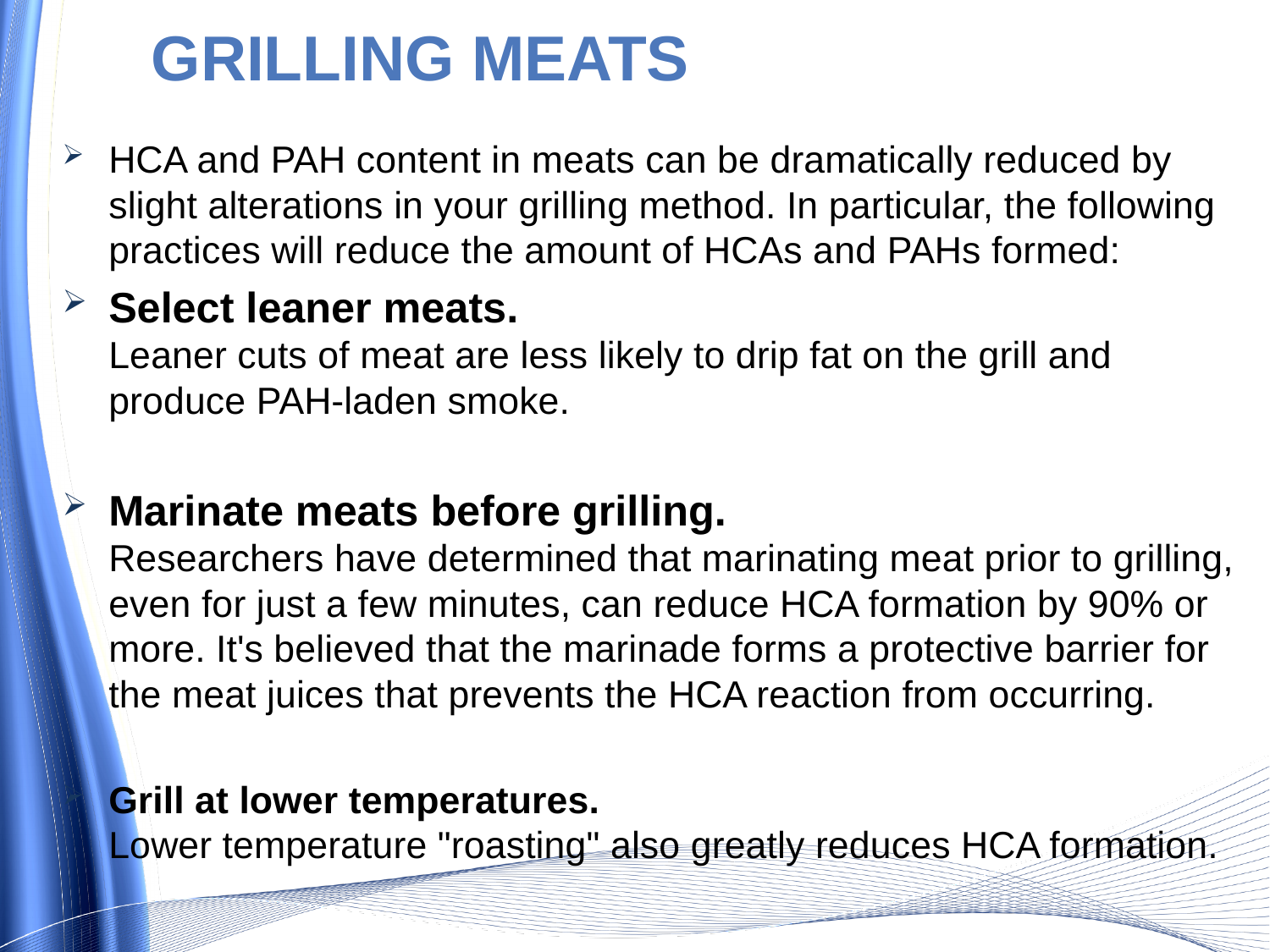

# Grilling Meats
HCA and PAH content in meats can be dramatically reduced by slight alterations in your grilling method. In particular, the following practices will reduce the amount of HCAs and PAHs formed:
Select leaner meats.
Leaner cuts of meat are less likely to drip fat on the grill and produce PAH-laden smoke.

Marinate meats before grilling.
Researchers have determined that marinating meat prior to grilling, even for just a few minutes, can reduce HCA formation by 90% or more. It's believed that the marinade forms a protective barrier for the meat juices that prevents the HCA reaction from occurring.

Grill at lower temperatures.
Lower temperature "roasting" also greatly reduces HCA formation.